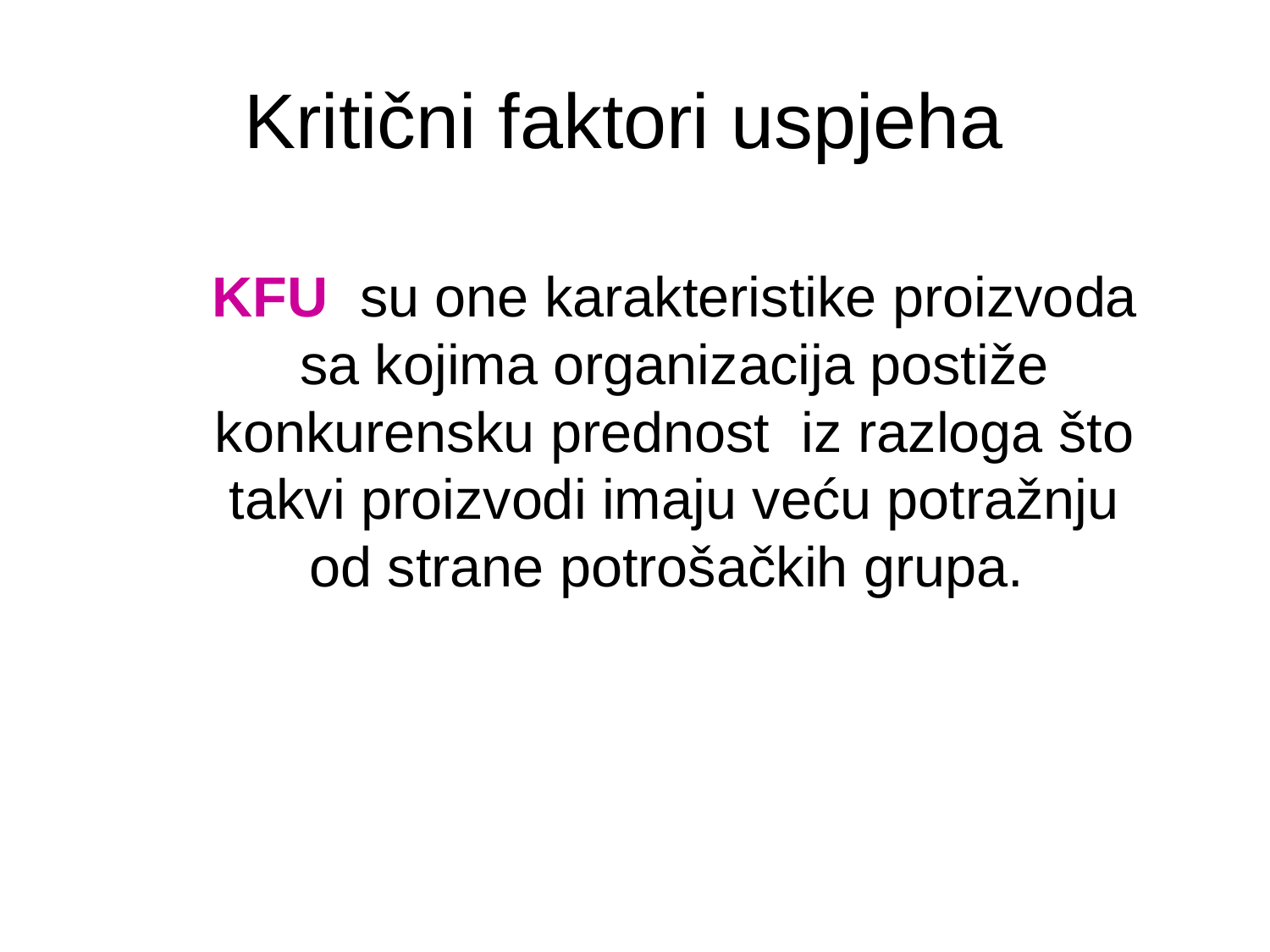

# Kritični faktori uspjeha
KFU  su one karakteristike proizvoda sa kojima organizacija postiže konkurensku prednost  iz razloga što takvi proizvodi imaju veću potražnju od strane potrošačkih grupa.